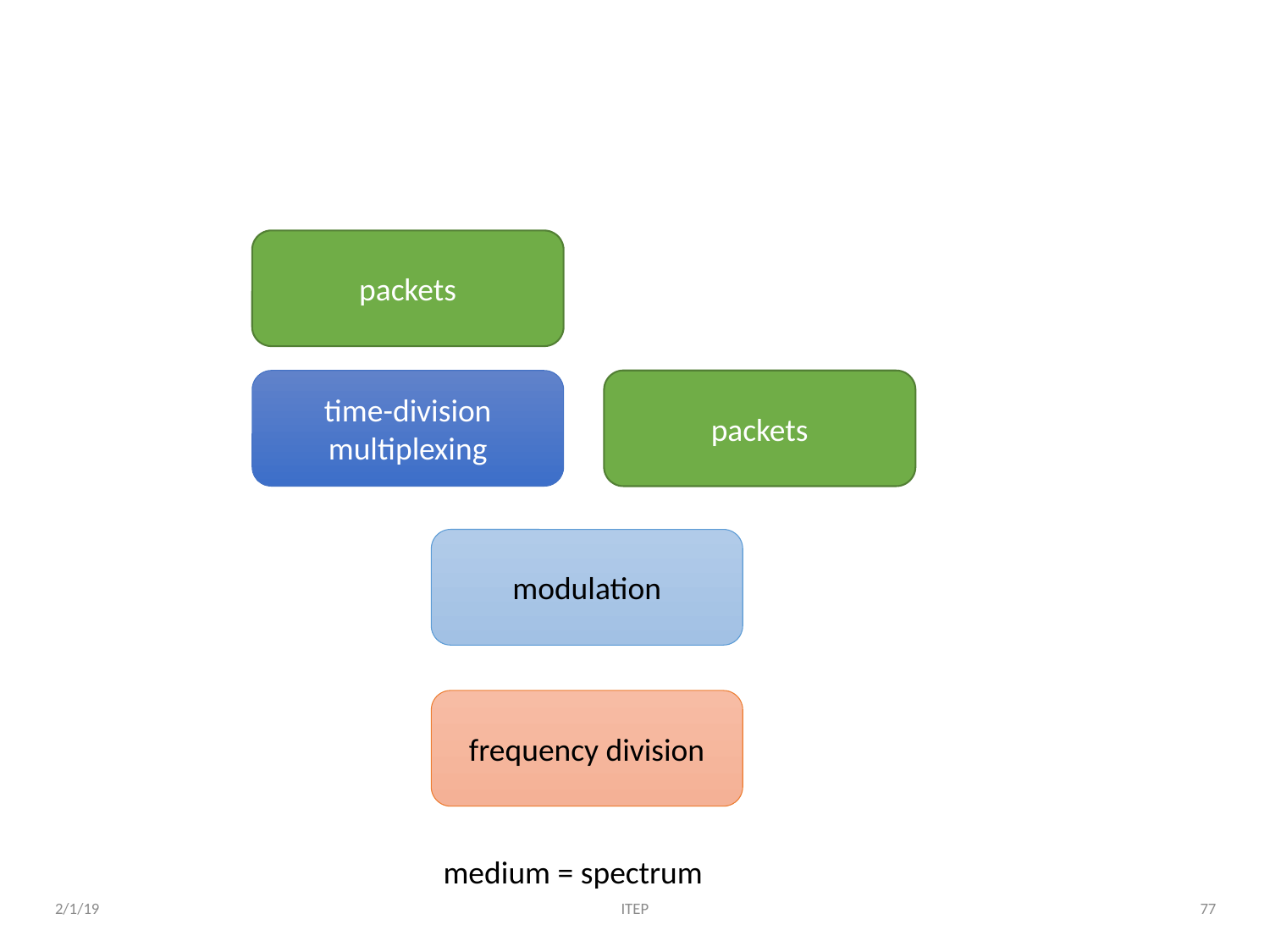

# All networks are similar
packets
time-division multiplexing
packets
modulation
frequency division
medium = spectrum
ITEP
77
2/1/19